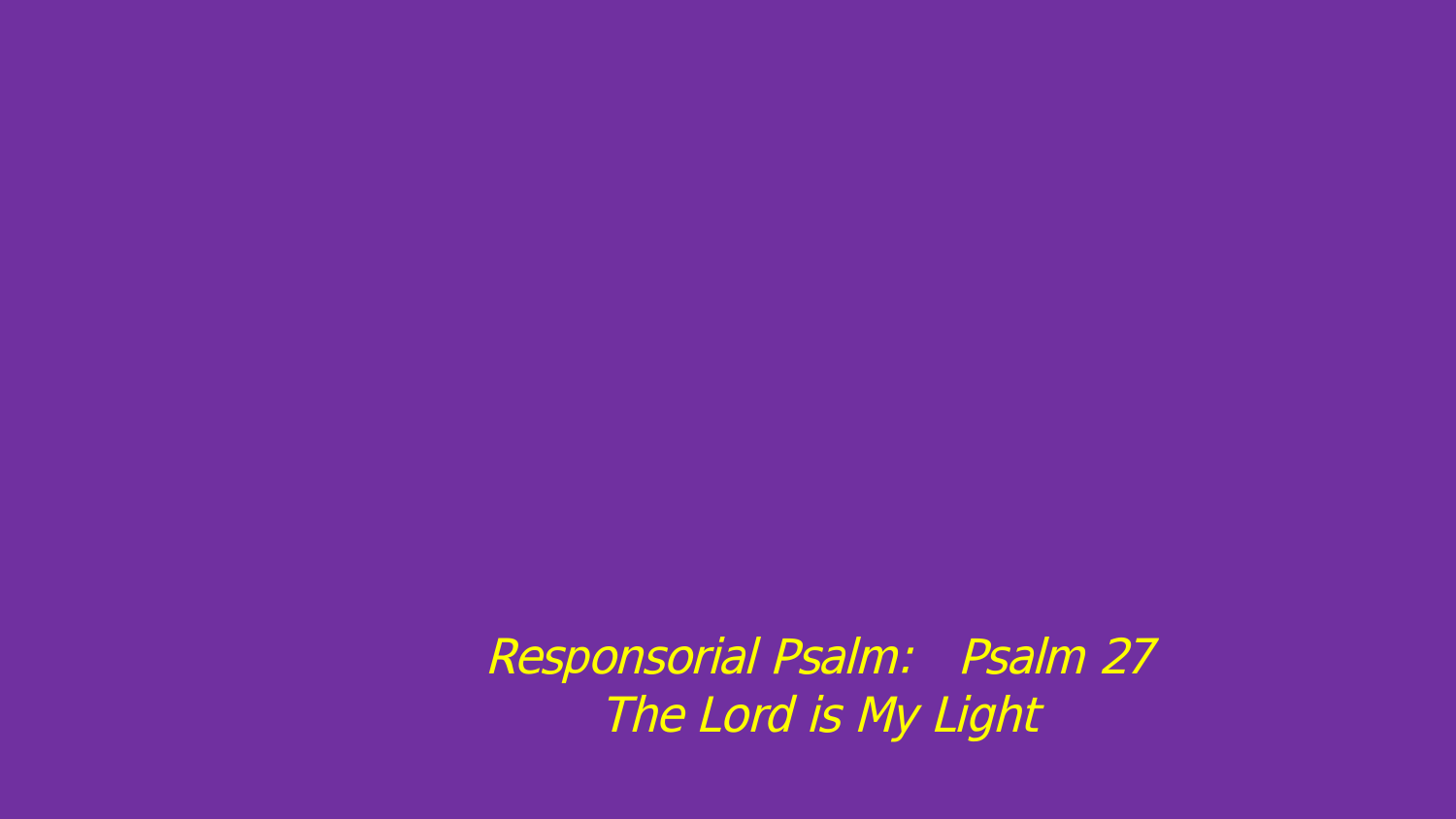

# Responsorial Psalm:   Psalm 27 The Lord is My Light